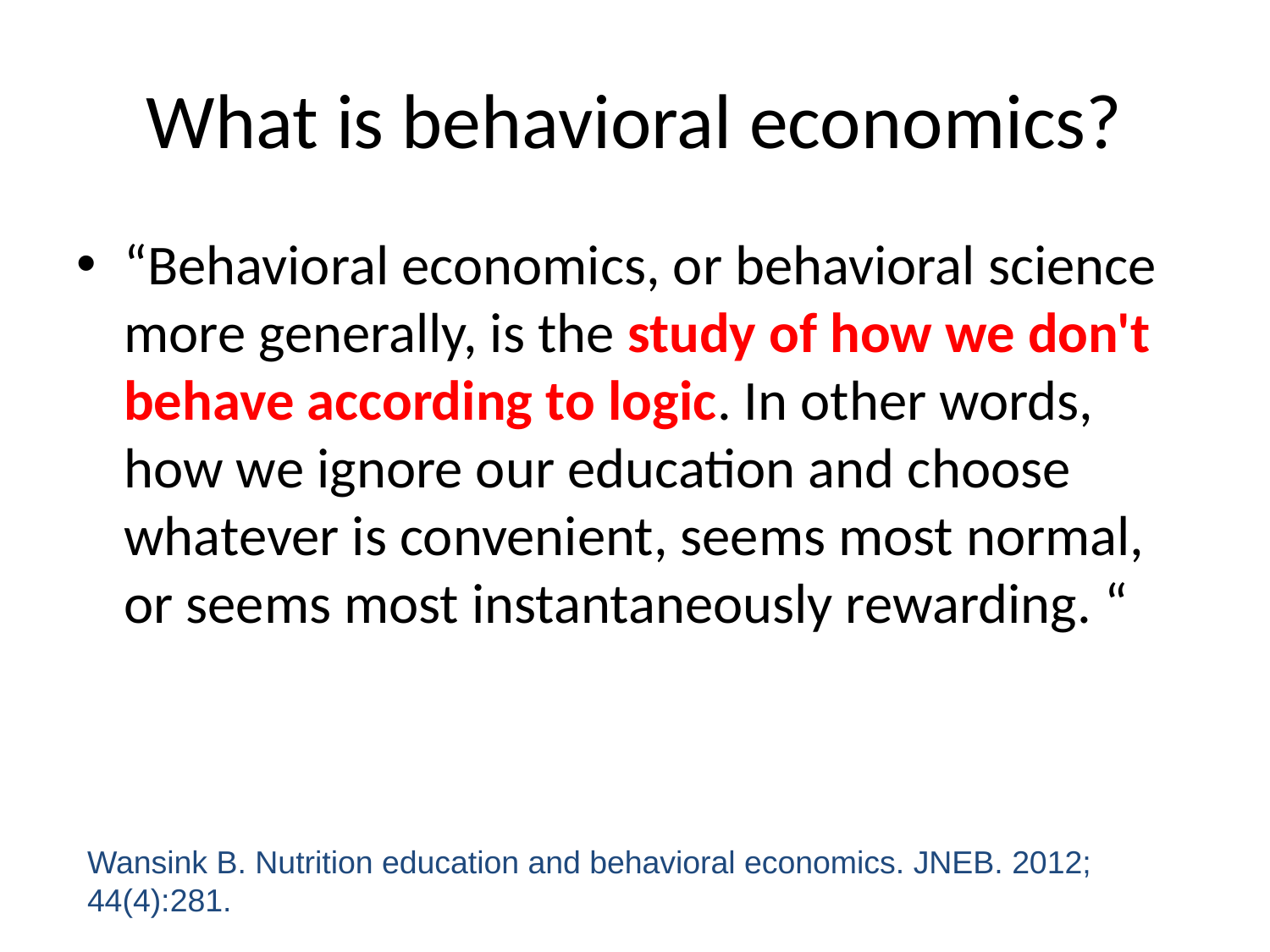

# What is behavioral economics?
“Behavioral economics, or behavioral science more generally, is the study of how we don't behave according to logic. In other words, how we ignore our education and choose whatever is convenient, seems most normal, or seems most instantaneously rewarding. “

Wansink B. Nutrition education and behavioral economics. JNEB. 2012; 44(4):281.